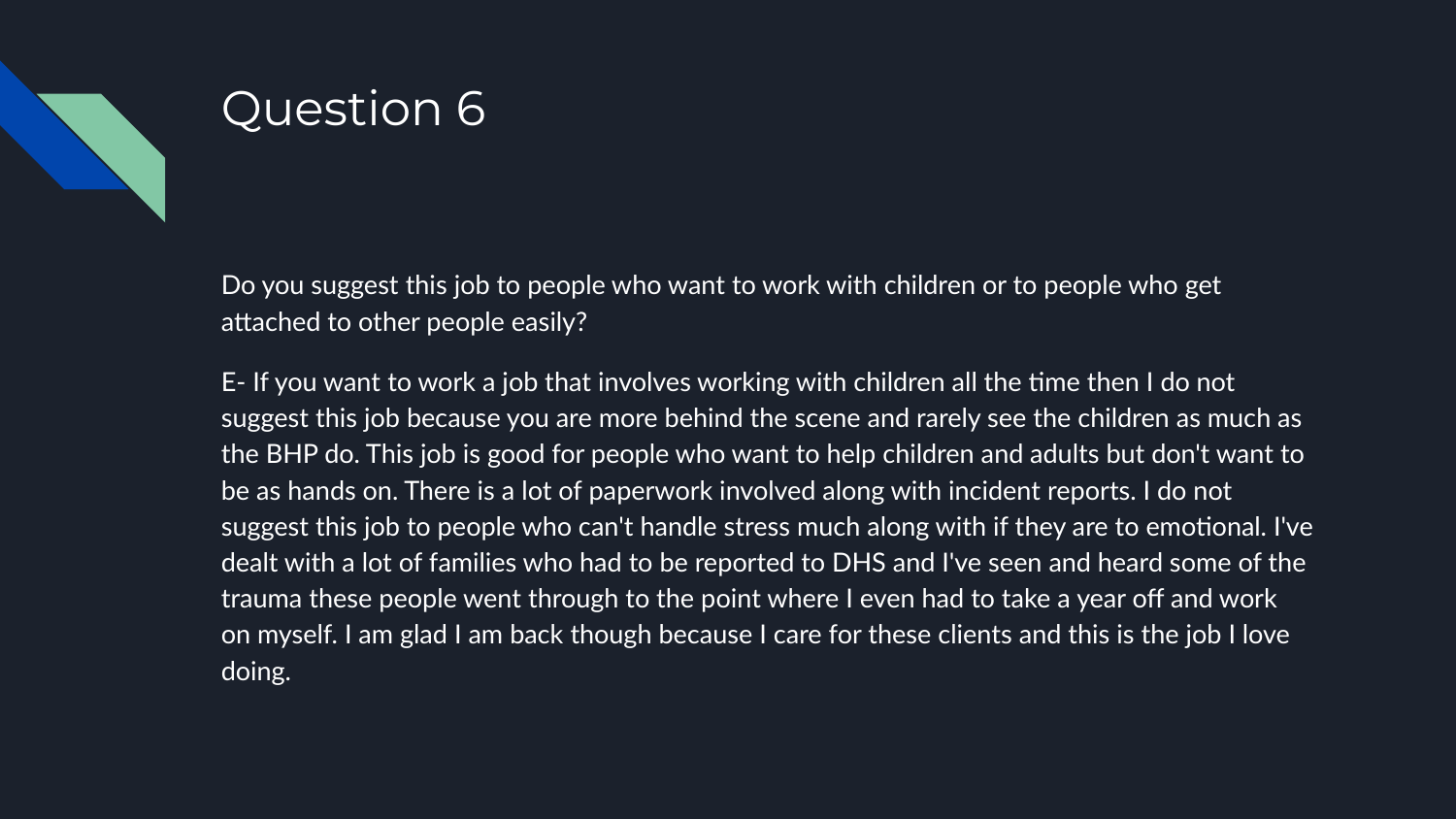

# Question 6
Do you suggest this job to people who want to work with children or to people who get attached to other people easily?
E- If you want to work a job that involves working with children all the time then I do not suggest this job because you are more behind the scene and rarely see the children as much as the BHP do. This job is good for people who want to help children and adults but don't want to be as hands on. There is a lot of paperwork involved along with incident reports. I do not suggest this job to people who can't handle stress much along with if they are to emotional. I've dealt with a lot of families who had to be reported to DHS and I've seen and heard some of the trauma these people went through to the point where I even had to take a year off and work on myself. I am glad I am back though because I care for these clients and this is the job I love doing.